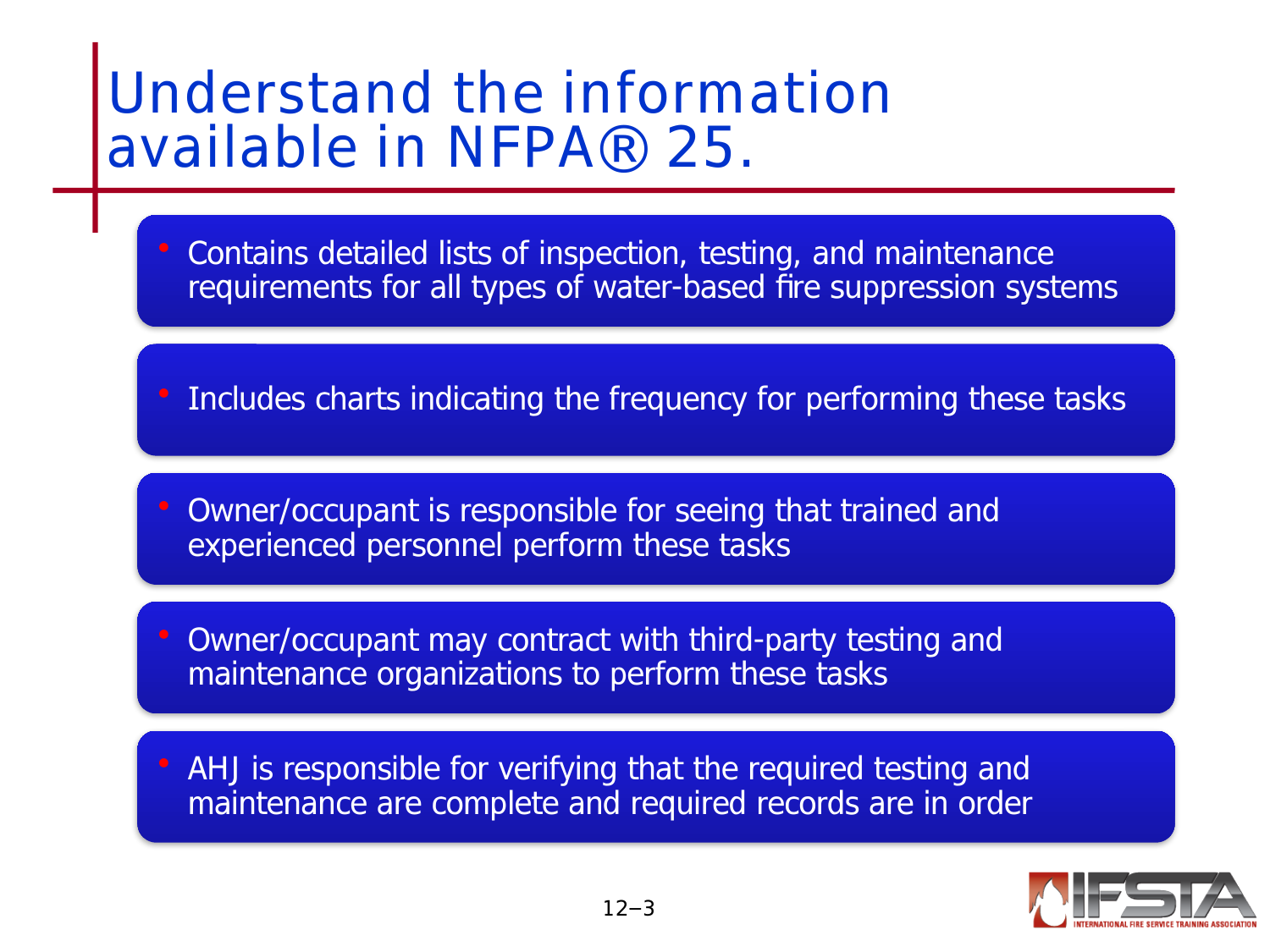

# Understand the information available in NFPA® 25.
Contains detailed lists of inspection, testing, and maintenance requirements for all types of water-based fire suppression systems
Includes charts indicating the frequency for performing these tasks
Owner/occupant is responsible for seeing that trained and experienced personnel perform these tasks
Owner/occupant may contract with third-party testing and maintenance organizations to perform these tasks
AHJ is responsible for verifying that the required testing and maintenance are complete and required records are in order
12–3